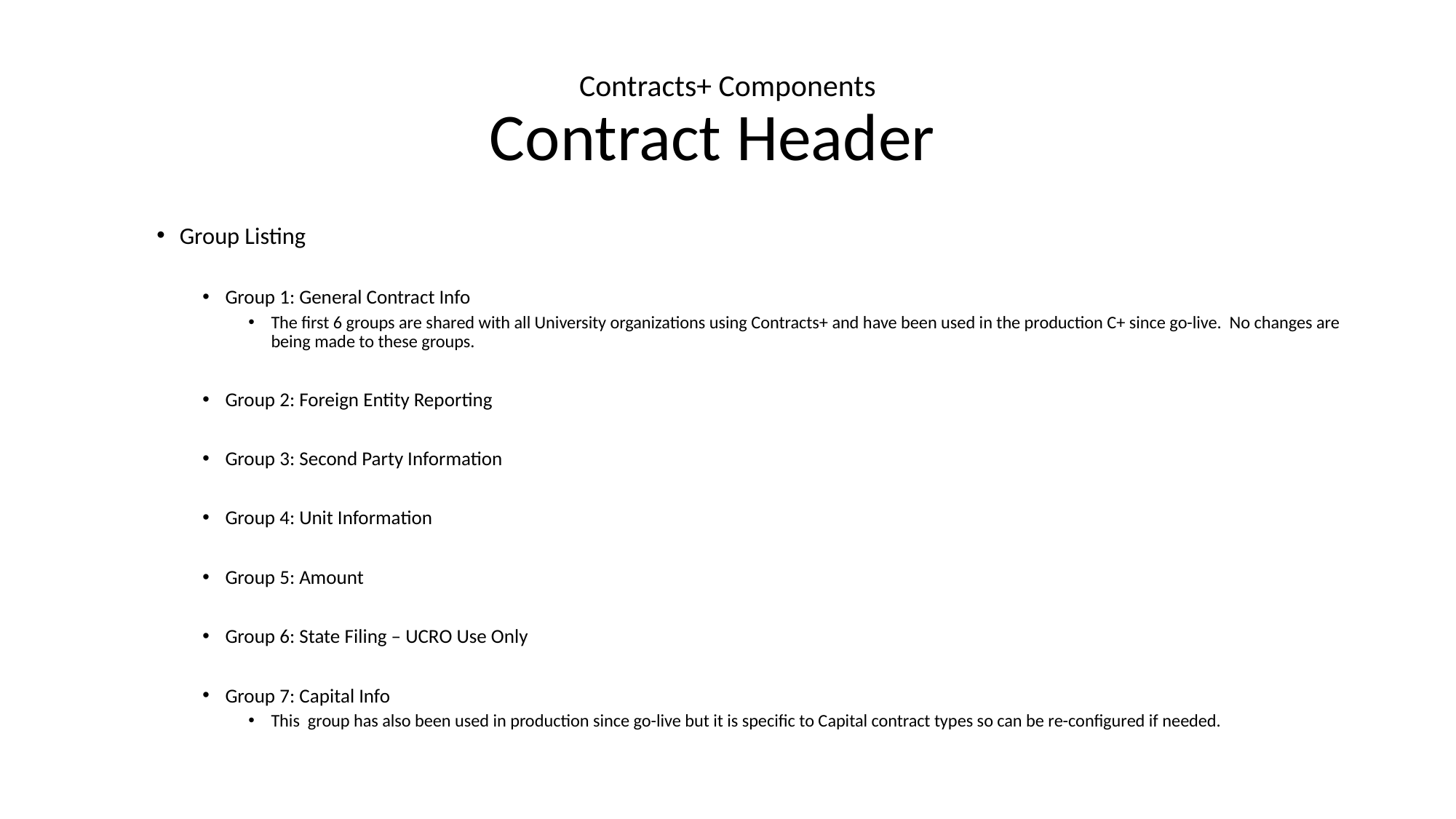

# Contracts+ Components Contract Header
Group Listing

Group 1: General Contract Info
The first 6 groups are shared with all University organizations using Contracts+ and have been used in the production C+ since go-live.  No changes are being made to these groups.

Group 2: Foreign Entity Reporting

Group 3: Second Party Information

Group 4: Unit Information

Group 5: Amount

Group 6: State Filing – UCRO Use Only

Group 7: Capital Info
This  group has also been used in production since go-live but it is specific to Capital contract types so can be re-configured if needed.